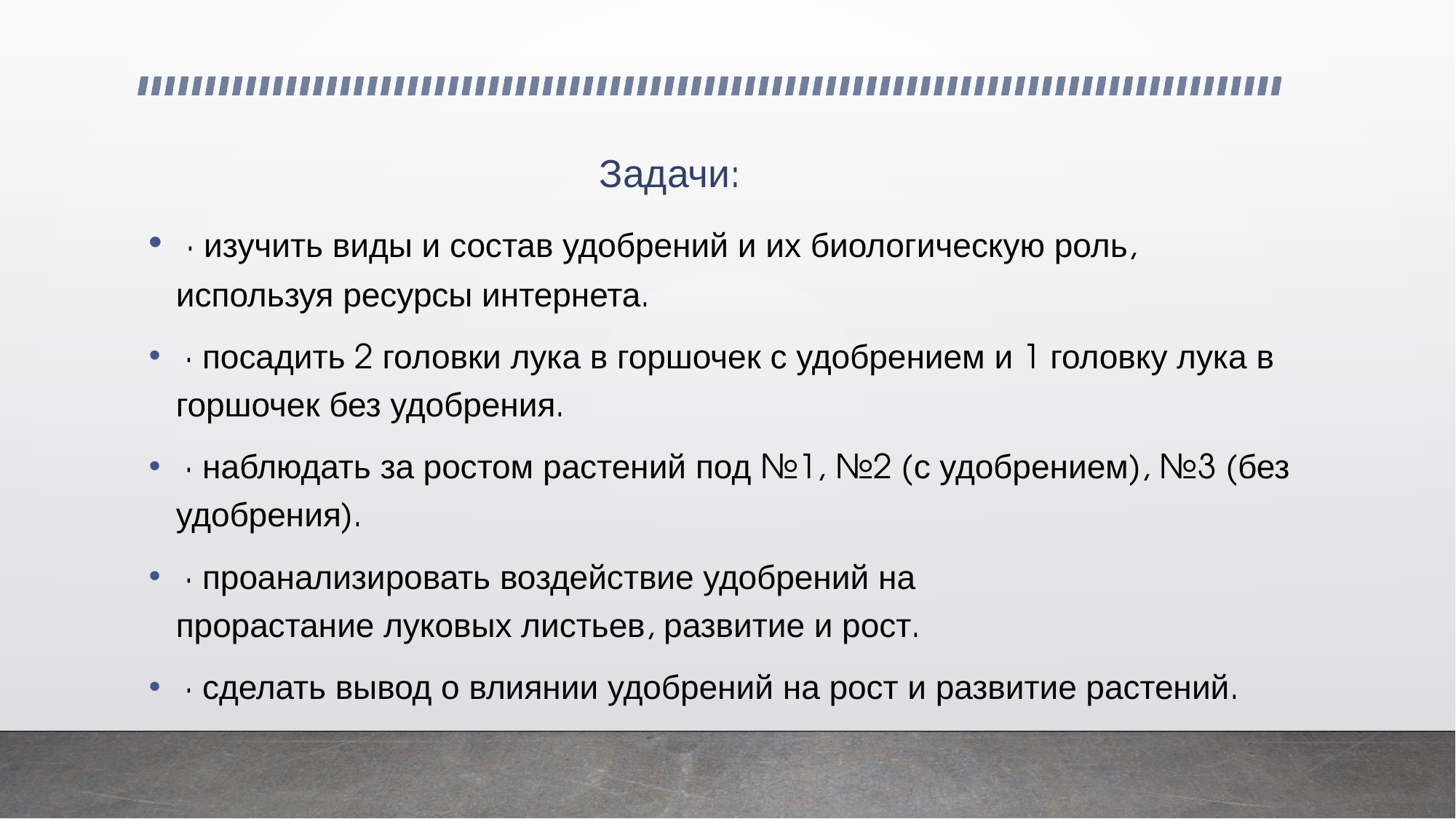

Задачи:
 · изучить виды и состав удобрений и их биологическую роль, используя ресурсы интернета.
 · посадить 2 головки лука в горшочек с удобрением и 1 головку лука в горшочек без удобрения.
 · наблюдать за ростом растений под №1, №2 (с удобрением), №3 (без удобрения).
 · проанализировать воздействие удобрений на                        прорастание луковых листьев, развитие и рост.
 · сделать вывод о влиянии удобрений на рост и развитие растений.